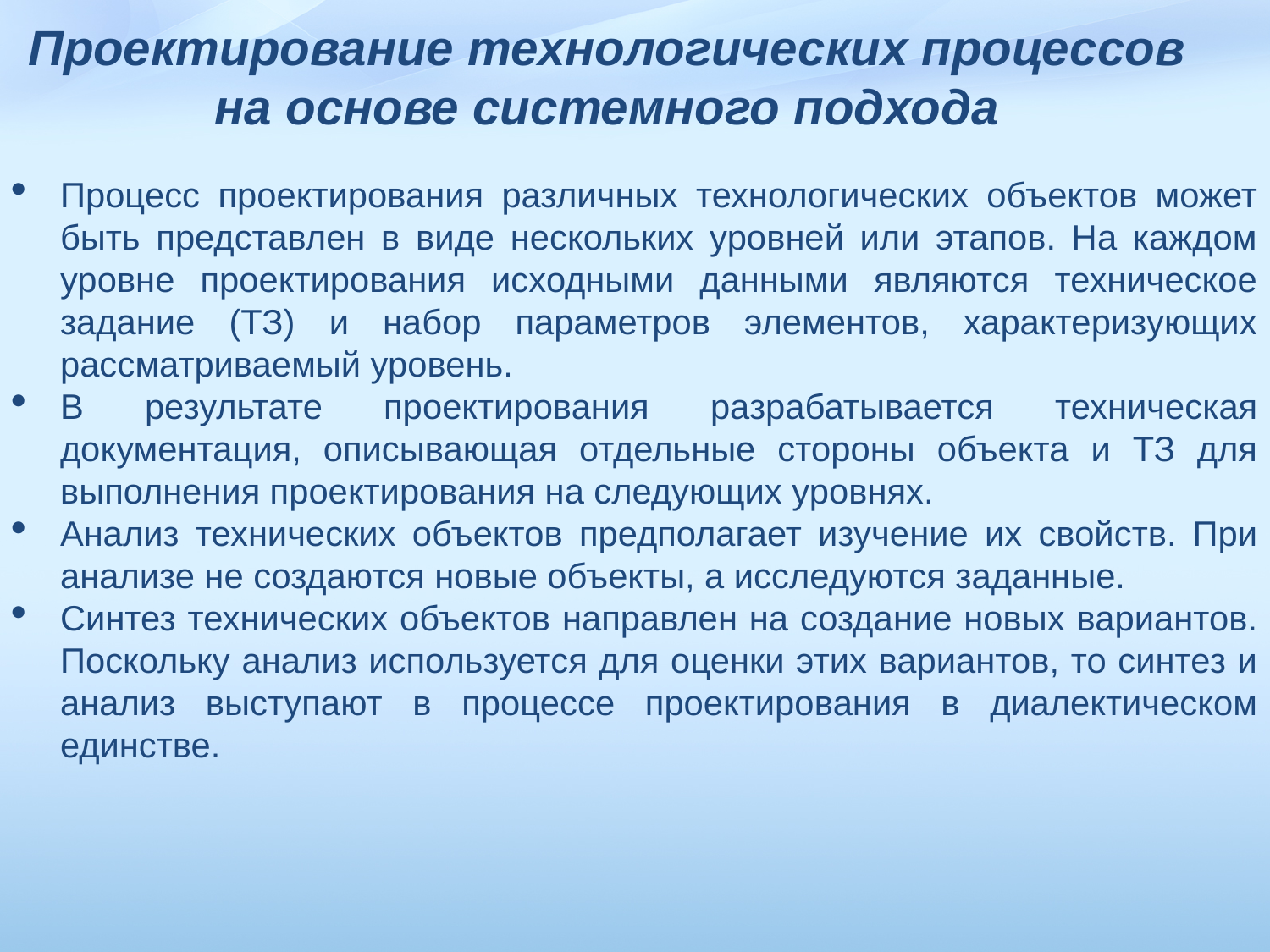

Проектирование технологических процессов
на основе системного подхода
Процесс проектирования различ­ных технологических объектов может быть представлен в виде нескольких уровней или этапов. На каждом уровне проектирования исходными данными являются техническое задание (ТЗ) и набор параметров элементов, характеризующих рассматриваемый уровень.
В результате проектирования разрабатывается техническая документация, описывающая отдельные стороны объекта и ТЗ для выполнения проектирования на следующих уровнях.
Анализ технических объектов предполагает изуче­ние их свойств. При анализе не создаются новые объекты, а иссле­дуются заданные.
Синтез технических объектов направлен на созда­ние новых вариантов. Поскольку анализ используется для оценки этих вариантов, то синтез и анализ выступают в процессе проектиро­вания в диалектическом единстве.